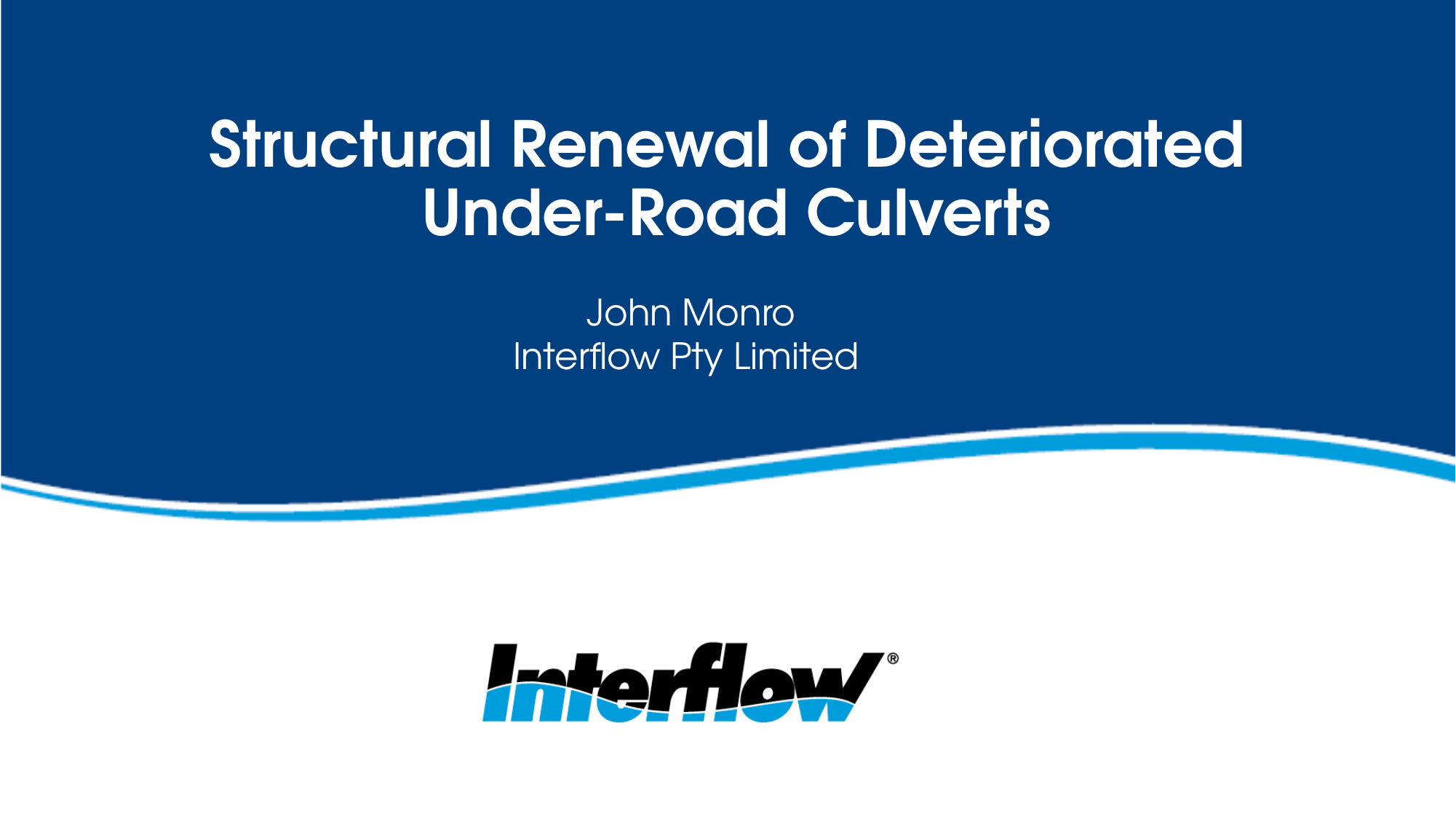

# Structural Renewal of Deteriorated Under-Road Culverts
John Monro
Interflow Pty Limited